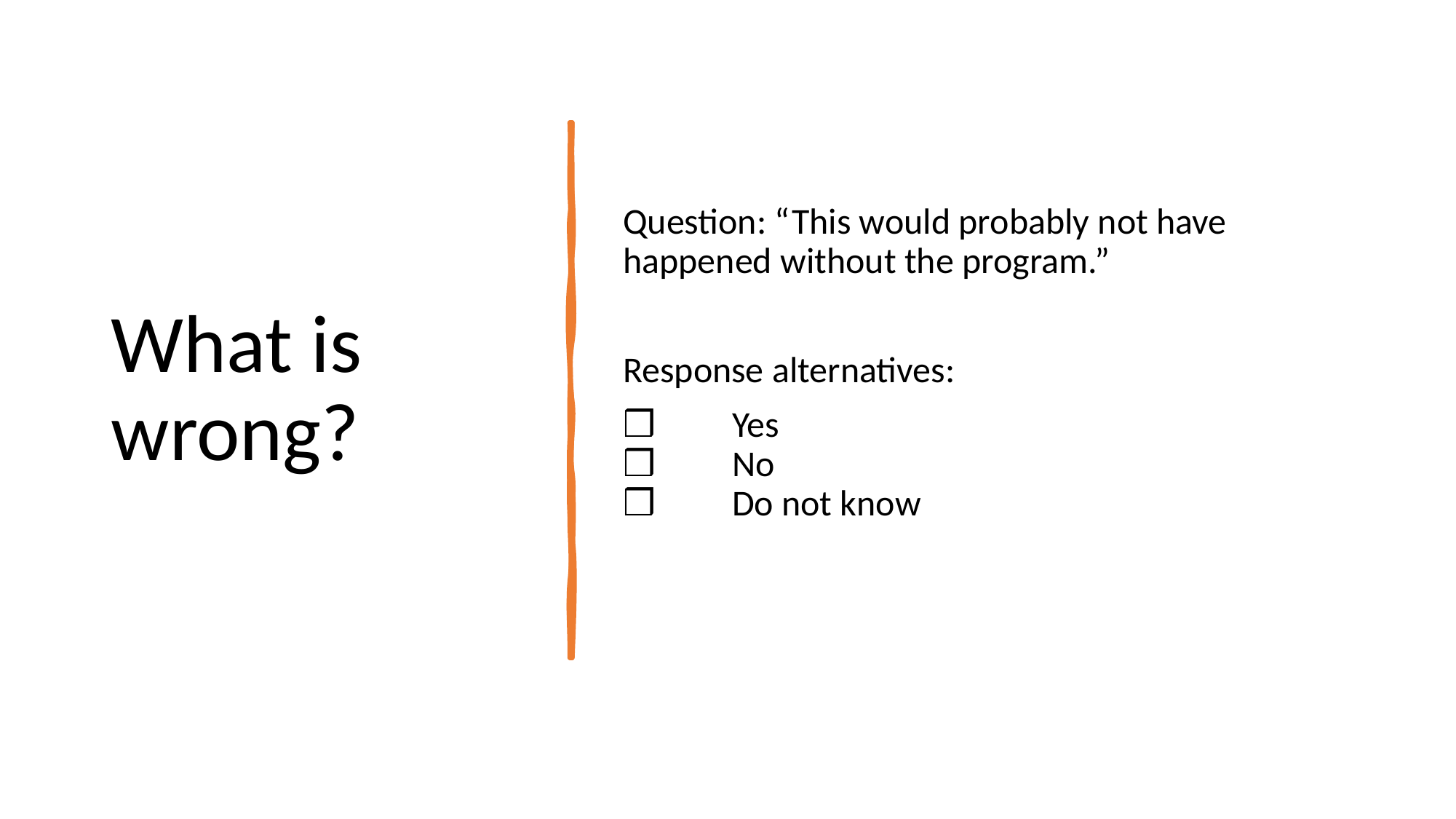

# What is wrong?
Question: “This would probably not have happened without the program.”

Response alternatives:
❒	Yes
❒	No
❒	Do not know